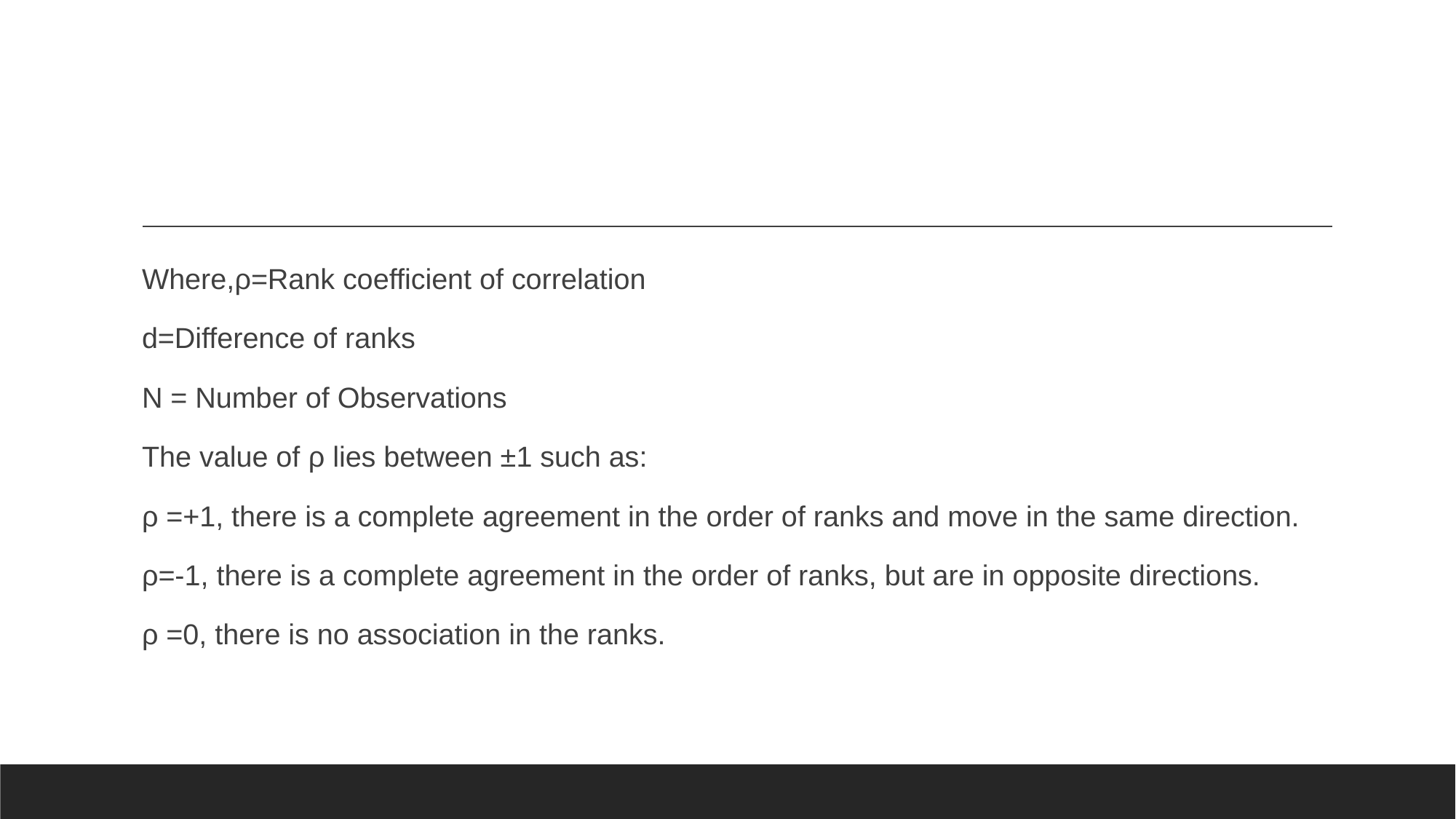

#
Where,ρ=Rank coefficient of correlation
d=Difference of ranks
N = Number of Observations
The value of ρ lies between ±1 such as:
ρ =+1, there is a complete agreement in the order of ranks and move in the same direction.
ρ=-1, there is a complete agreement in the order of ranks, but are in opposite directions.
ρ =0, there is no association in the ranks.